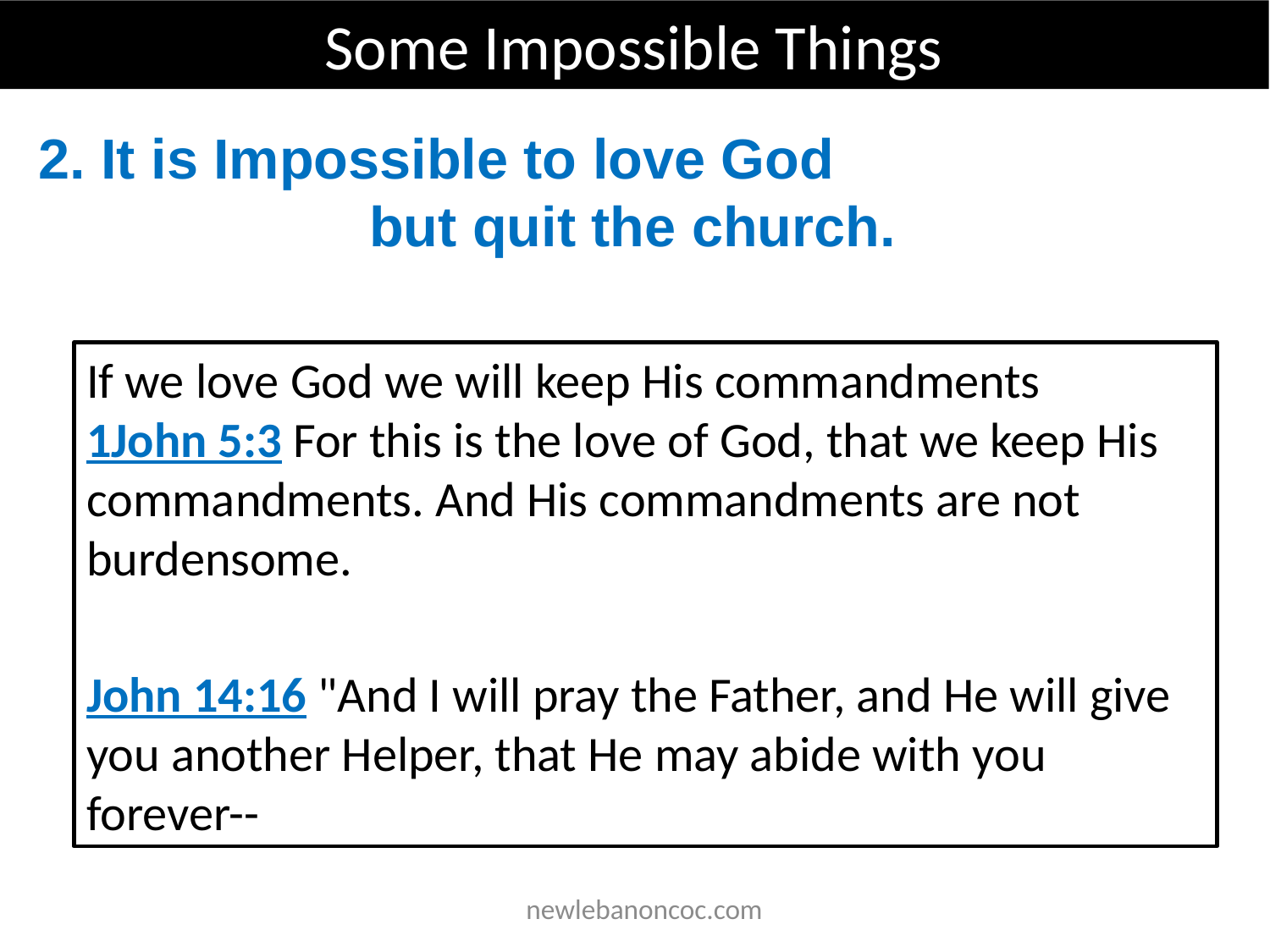

Some Impossible Things
2. It is Impossible to love God                          but quit the church.
If we love God we will keep His commandments
1John 5:3 For this is the love of God, that we keep His commandments. And His commandments are not burdensome.

John 14:16 "And I will pray the Father, and He will give you another Helper, that He may abide with you forever--
   newlebanoncoc.com